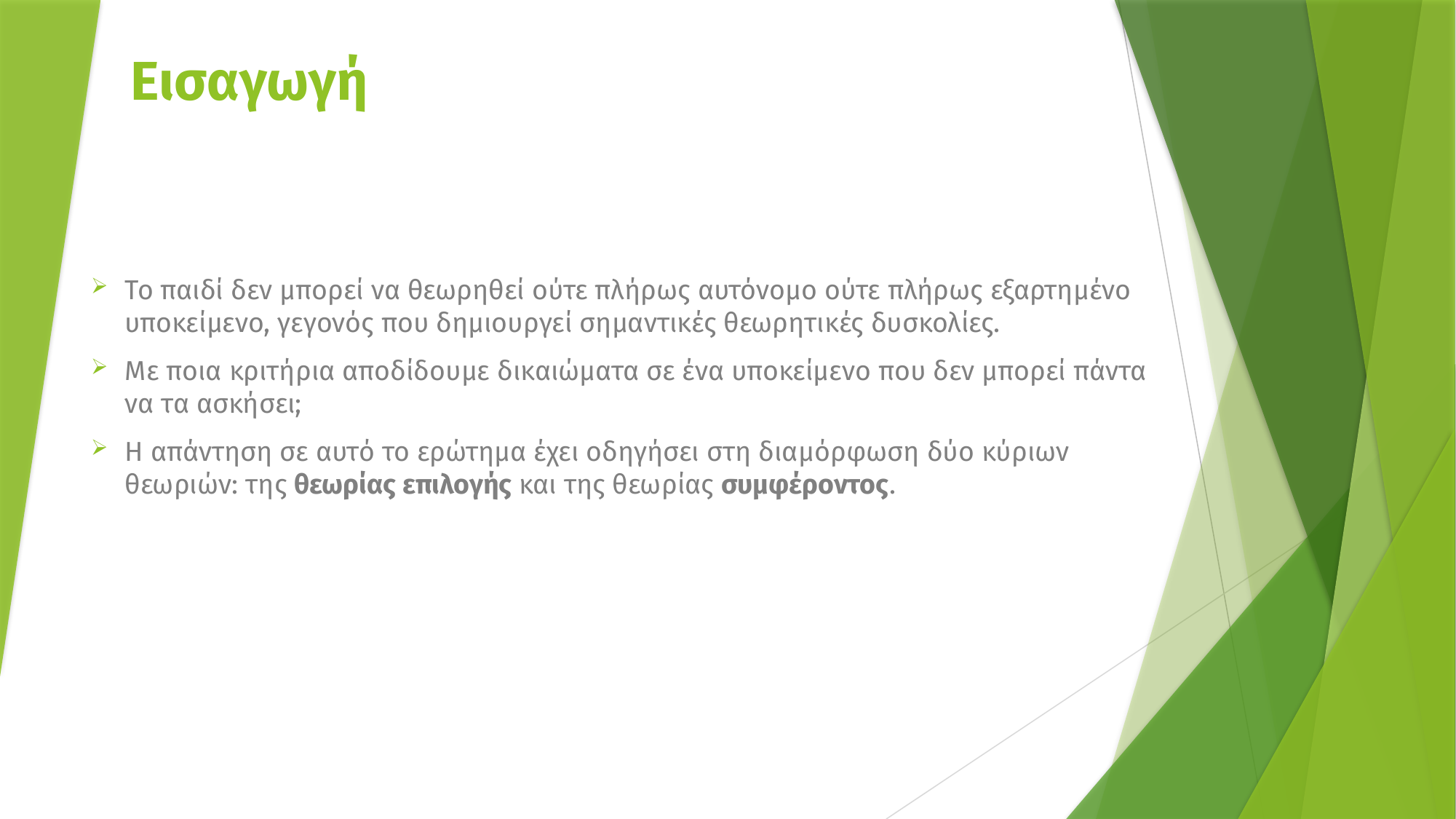

# Εισαγωγή
Το παιδί δεν μπορεί να θεωρηθεί ούτε πλήρως αυτόνομο ούτε πλήρως εξαρτημένο υποκείμενο, γεγονός που δημιουργεί σημαντικές θεωρητικές δυσκολίες.
Με ποια κριτήρια αποδίδουμε δικαιώματα σε ένα υποκείμενο που δεν μπορεί πάντα να τα ασκήσει;
Η απάντηση σε αυτό το ερώτημα έχει οδηγήσει στη διαμόρφωση δύο κύριων θεωριών: της θεωρίας επιλογής και της θεωρίας συμφέροντος.